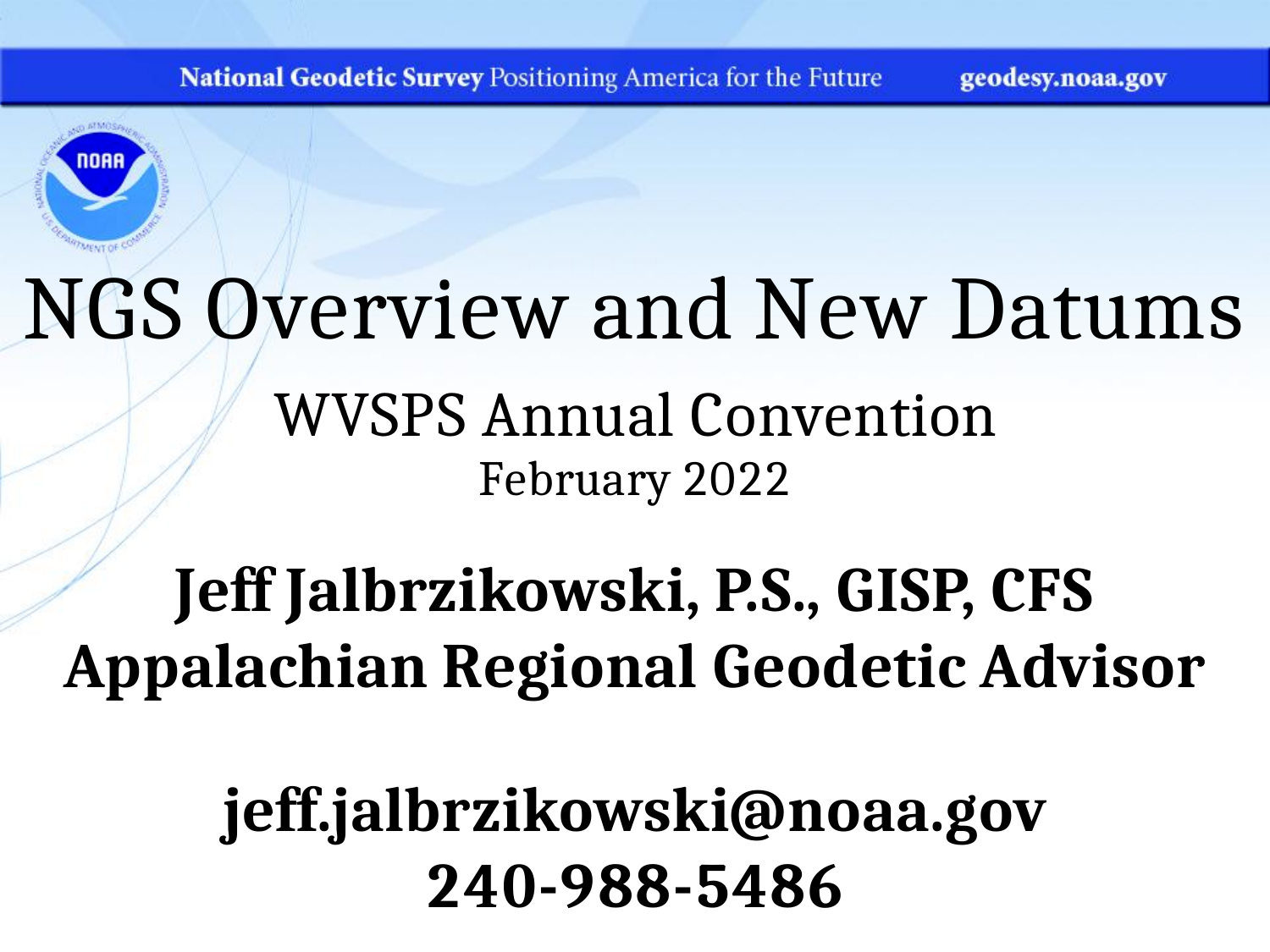

NGS Overview and New Datums
WVSPS Annual Convention
February 2022
Jeff Jalbrzikowski, P.S., GISP, CFS
Appalachian Regional Geodetic Advisor

jeff.jalbrzikowski@noaa.gov
240-988-5486